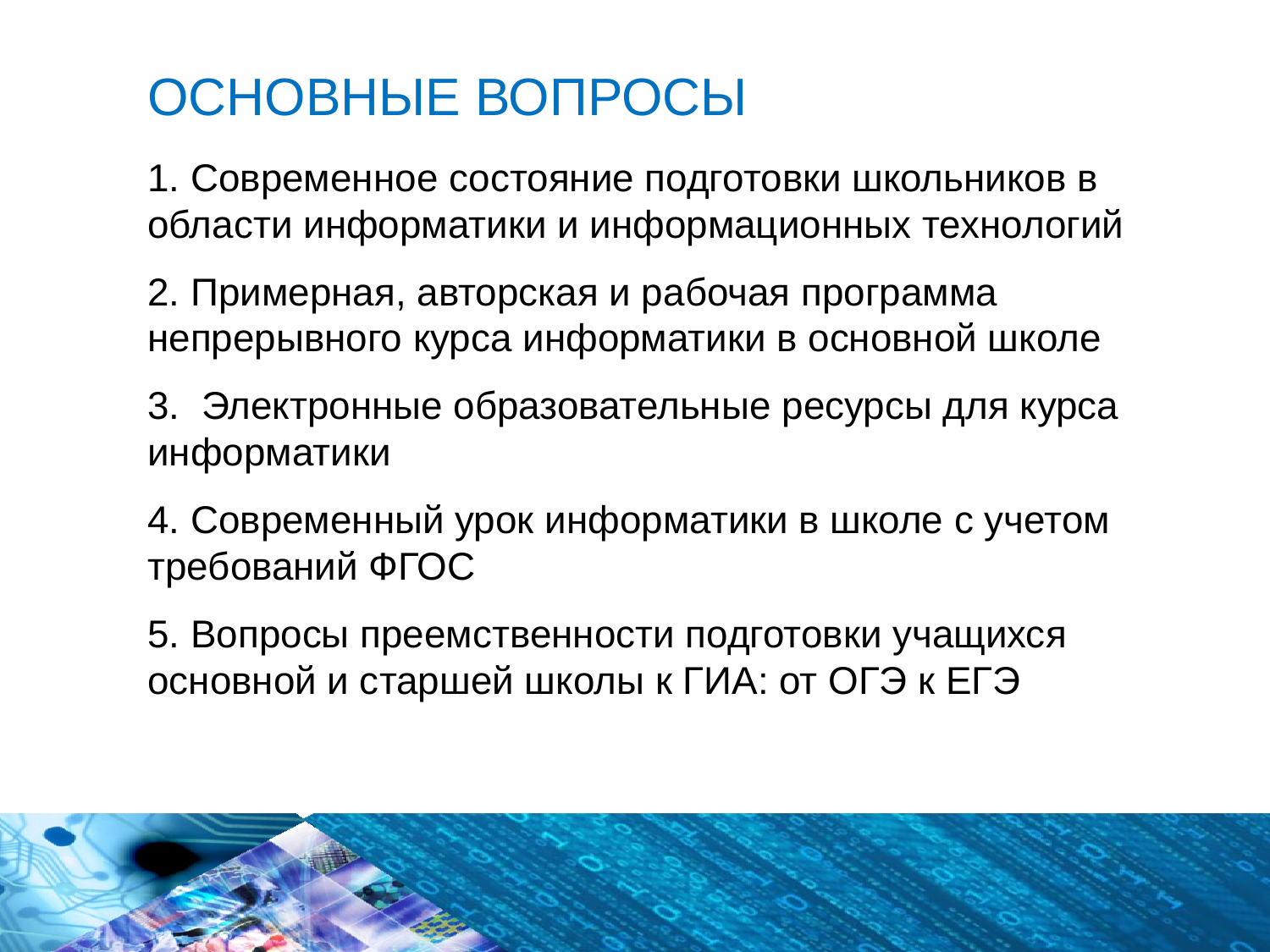

Основные вопросы
1. Современное состояние подготовки школьников в области информатики и информационных технологий
2. Примерная, авторская и рабочая программа непрерывного курса информатики в основной школе
3.  Электронные образовательные ресурсы для курса информатики
4. Современный урок информатики в школе с учетом требований ФГОС
5. Вопросы преемственности подготовки учащихся основной и старшей школы к ГИА: от ОГЭ к ЕГЭ